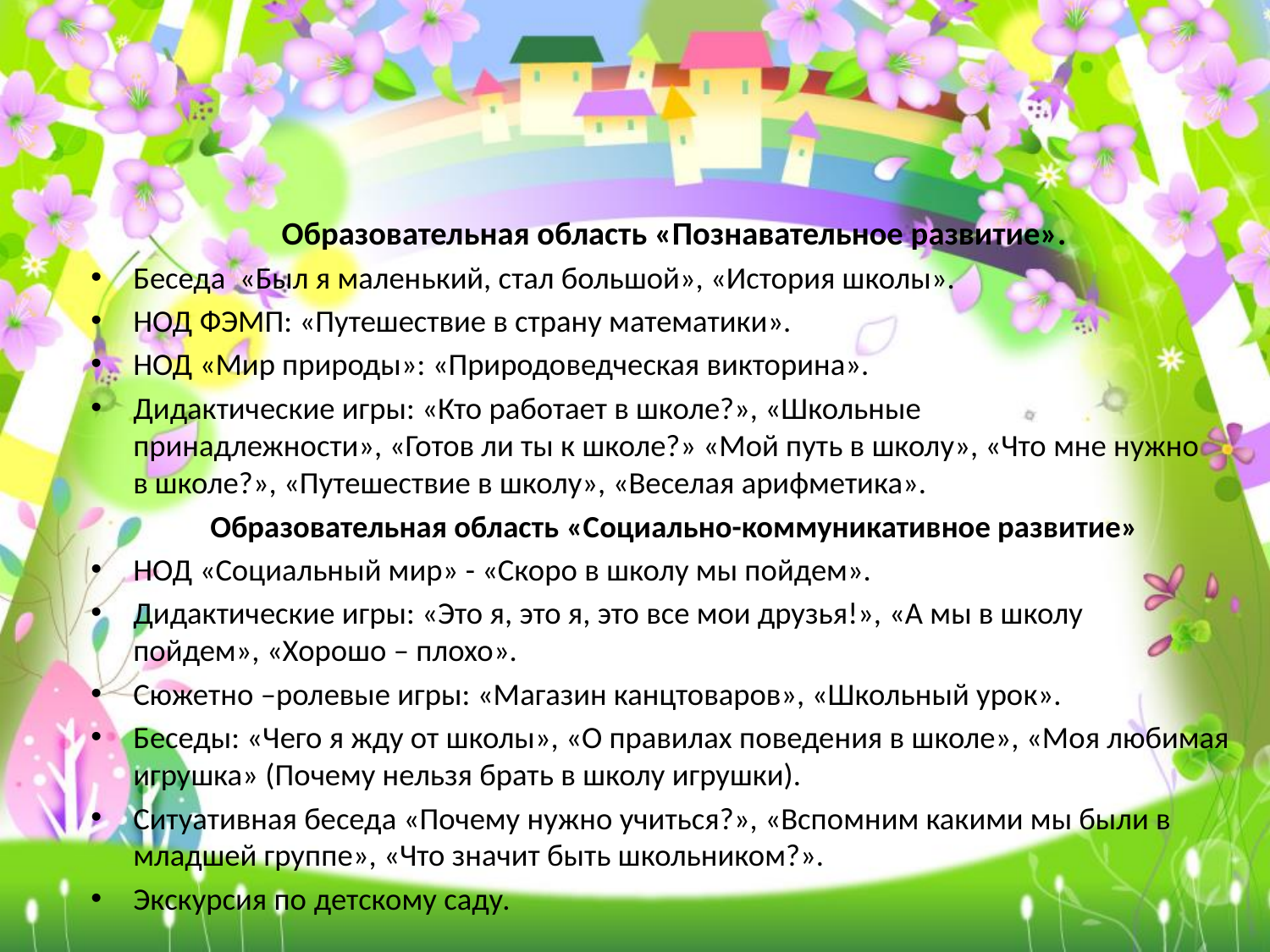

Образовательная область «Познавательное развитие».
Беседа  «Был я маленький, стал большой», «История школы».
НОД ФЭМП: «Путешествие в страну математики».
НОД «Мир природы»: «Природоведческая викторина».
Дидактические игры: «Кто работает в школе?», «Школьные принадлежности», «Готов ли ты к школе?» «Мой путь в школу», «Что мне нужно в школе?», «Путешествие в школу», «Веселая арифметика».
Образовательная область «Социально-коммуникативное развитие»
НОД «Социальный мир» - «Скоро в школу мы пойдем».
Дидактические игры: «Это я, это я, это все мои друзья!», «А мы в школу пойдем», «Хорошо – плохо».
Сюжетно –ролевые игры: «Магазин канцтоваров», «Школьный урок».
Беседы: «Чего я жду от школы», «О правилах поведения в школе», «Моя любимая игрушка» (Почему нельзя брать в школу игрушки).
Ситуативная беседа «Почему нужно учиться?», «Вспомним какими мы были в младшей группе», «Что значит быть школьником?».
Экскурсия по детскому саду.